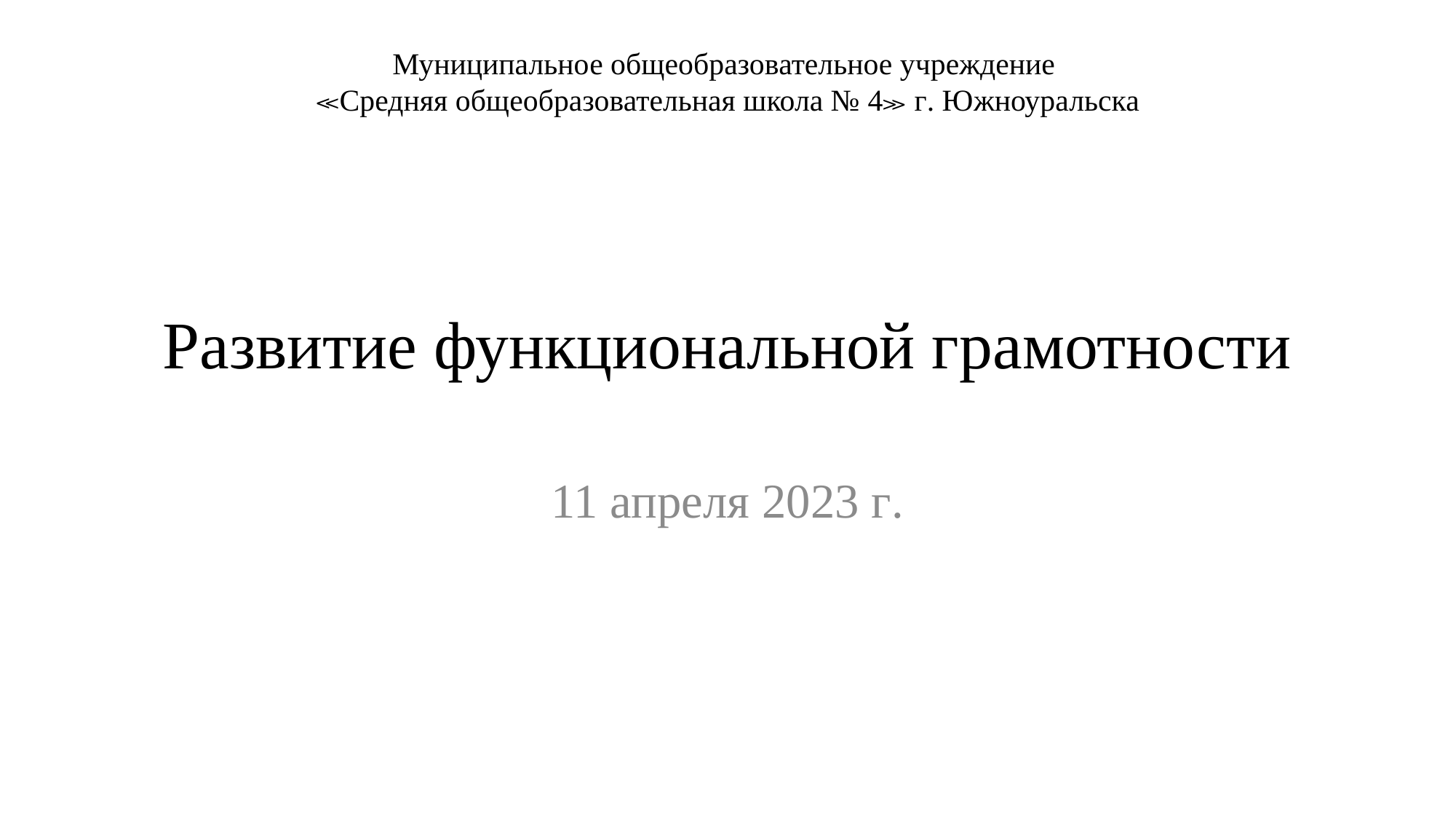

Муниципальное общеобразовательное учреждение
≪Средняя общеобразовательная школа № 4≫ г. Южноуральска
# Развитие функциональной грамотности
11 апреля 2023 г.